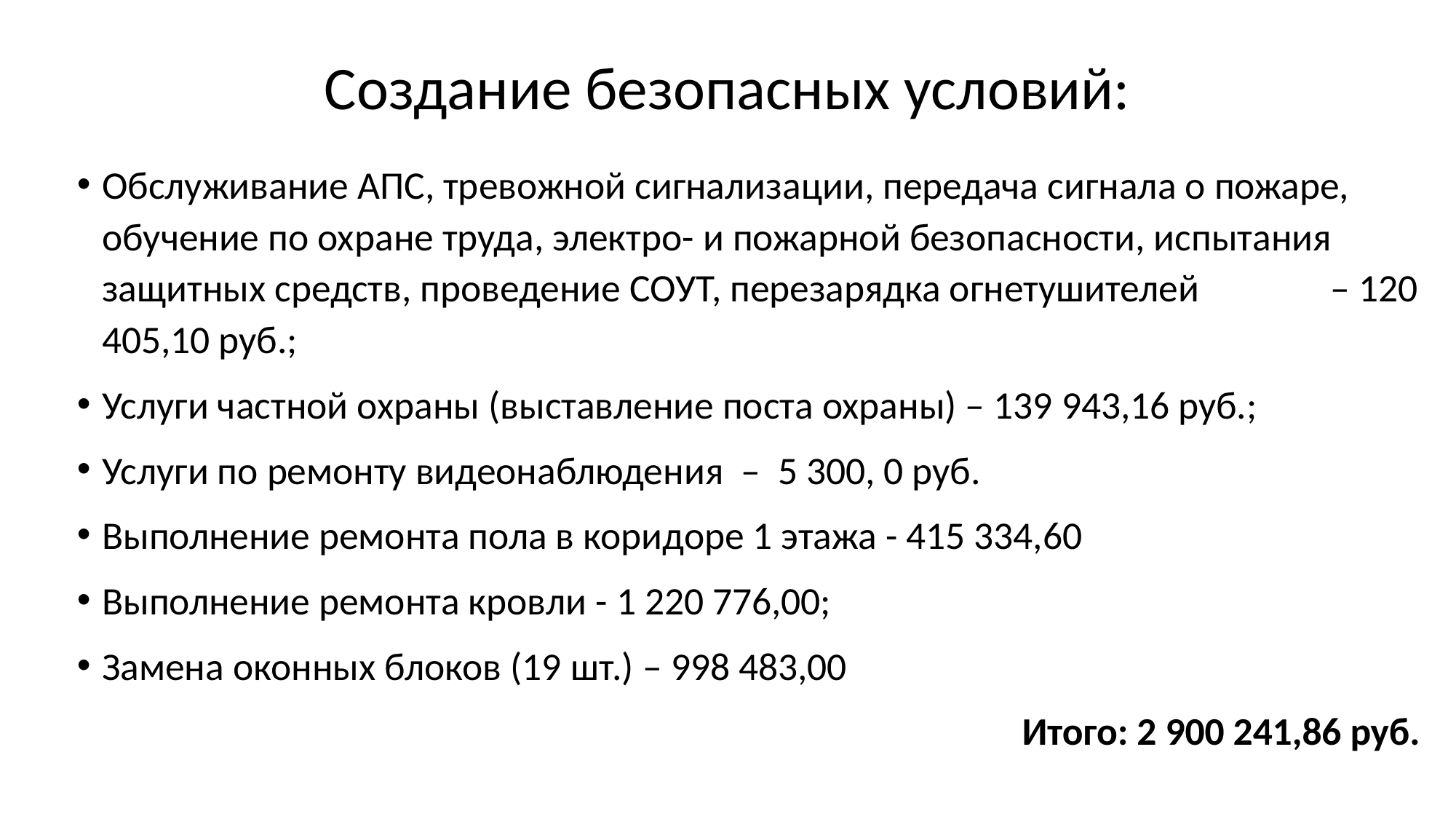

# Создание безопасных условий:
Обслуживание АПС, тревожной сигнализации, передача сигнала о пожаре, обучение по охране труда, электро- и пожарной безопасности, испытания защитных средств, проведение СОУТ, перезарядка огнетушителей               – 120 405,10 руб.;
Услуги частной охраны (выставление поста охраны) – 139 943,16 руб.;
Услуги по ремонту видеонаблюдения  –  5 300, 0 руб.
Выполнение ремонта пола в коридоре 1 этажа - 415 334,60
Выполнение ремонта кровли - 1 220 776,00;
Замена оконных блоков (19 шт.) – 998 483,00
Итого: 2 900 241,86 руб.